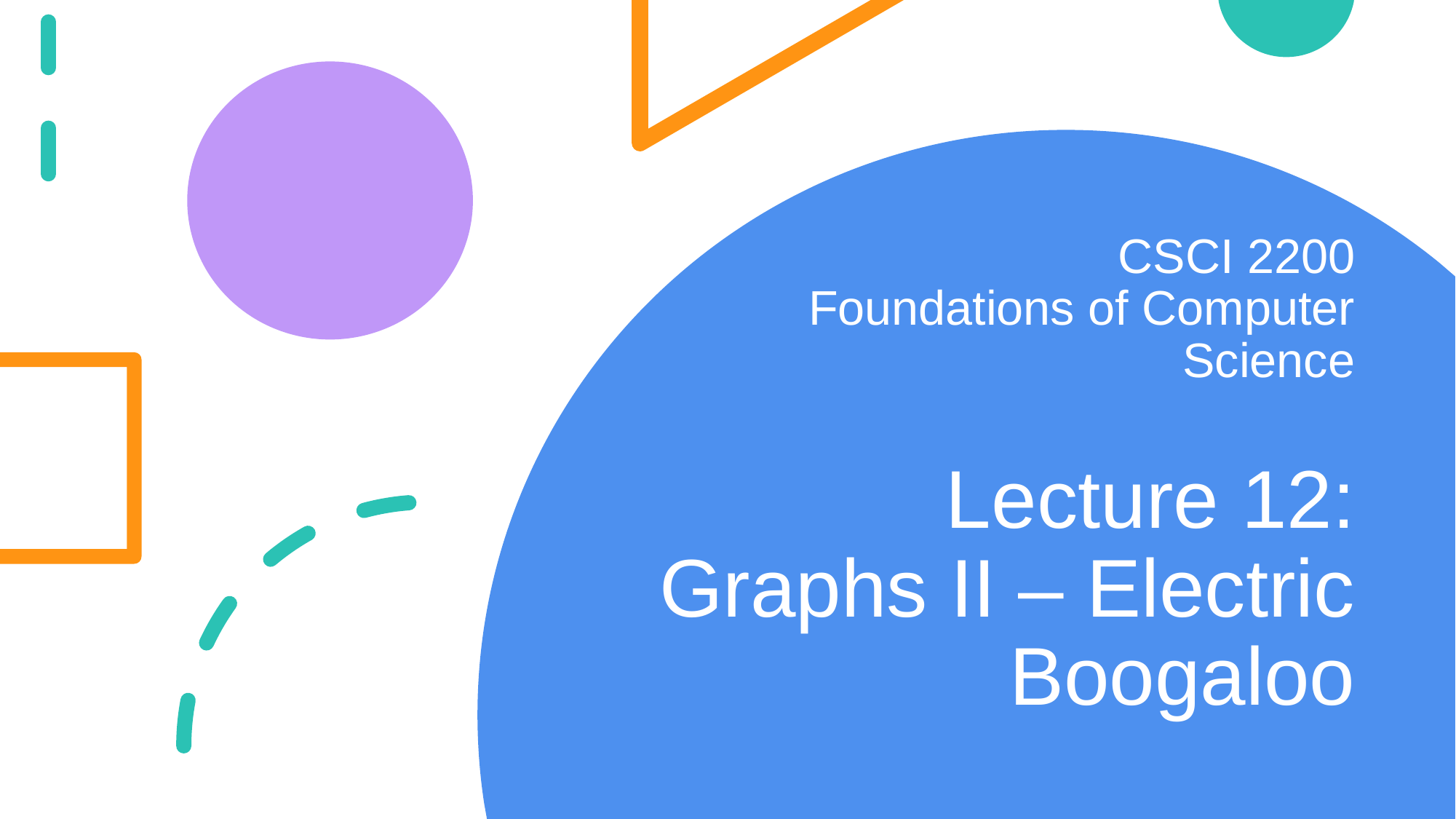

CSCI 2200
Foundations of Computer Science
# Lecture 12: Graphs II – Electric Boogaloo